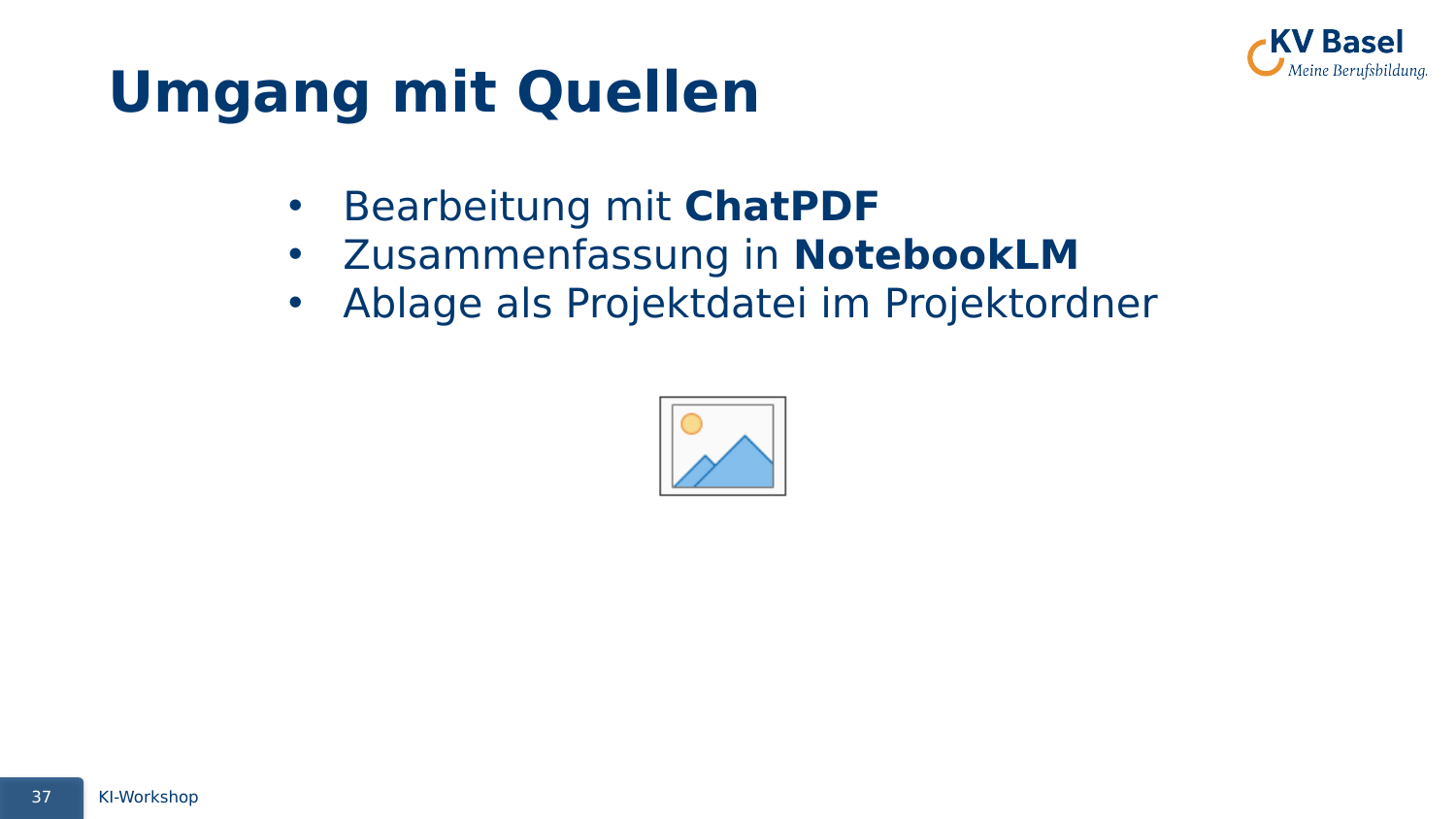

# Umgang mit Quellen
Bearbeitung mit ChatPDF
Zusammenfassung in NotebookLM
Ablage als Projektdatei im Projektordner
37
KI-Workshop